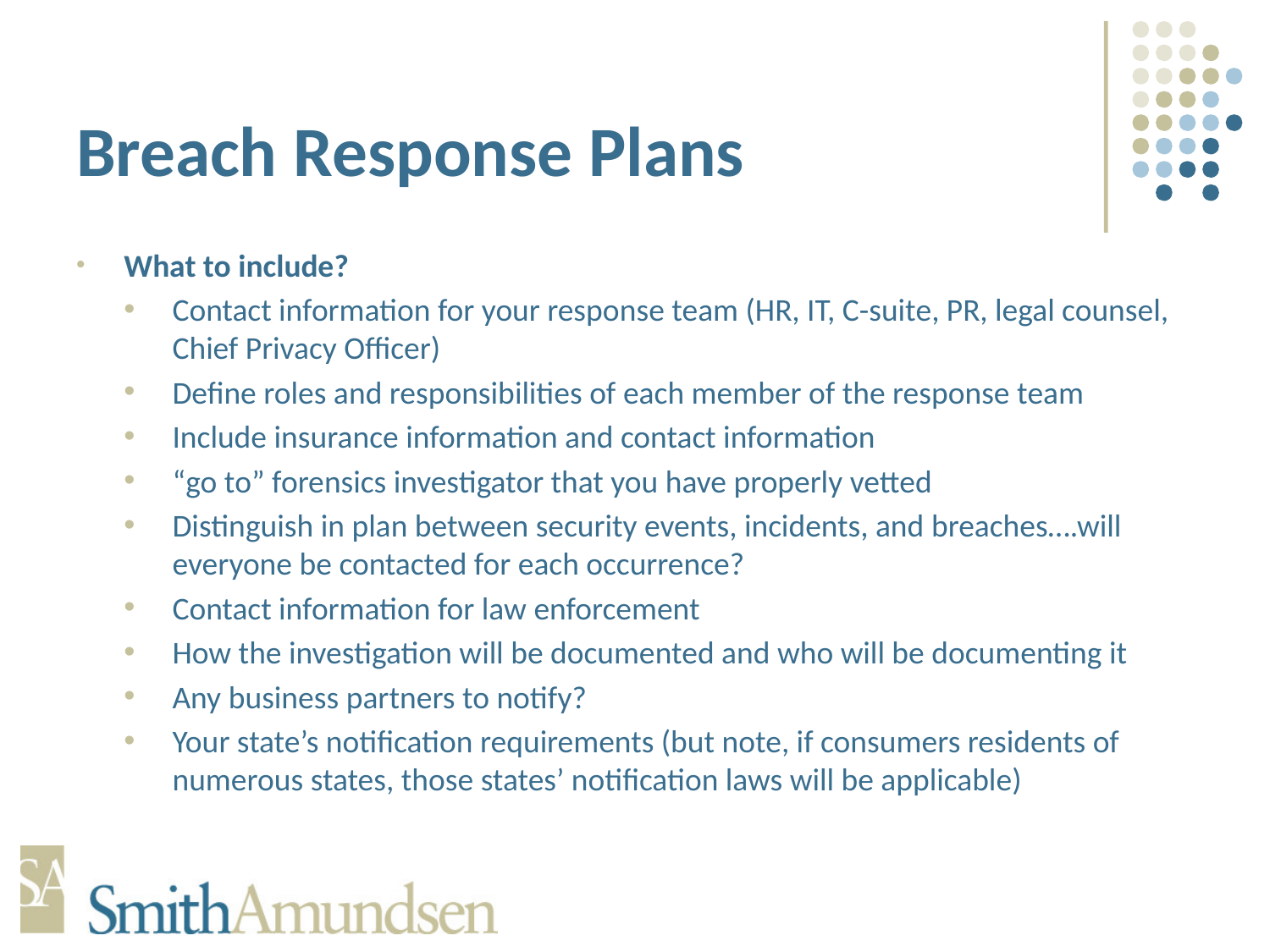

# Breach Response Plans
What to include?
Contact information for your response team (HR, IT, C-suite, PR, legal counsel, Chief Privacy Officer)
Define roles and responsibilities of each member of the response team
Include insurance information and contact information
“go to” forensics investigator that you have properly vetted
Distinguish in plan between security events, incidents, and breaches….will everyone be contacted for each occurrence?
Contact information for law enforcement
How the investigation will be documented and who will be documenting it
Any business partners to notify?
Your state’s notification requirements (but note, if consumers residents of numerous states, those states’ notification laws will be applicable)